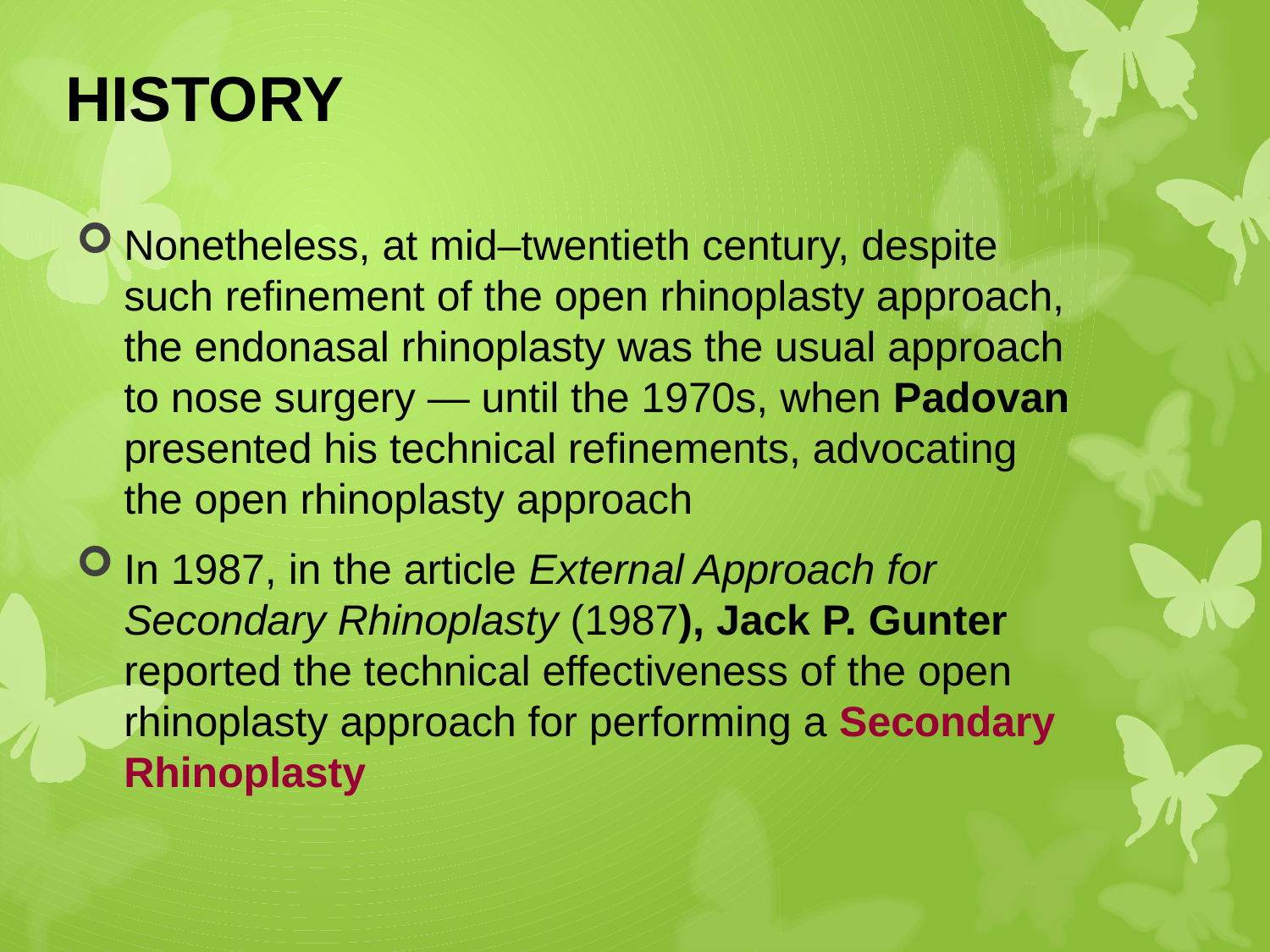

# HISTORY
Nonetheless, at mid–twentieth century, despite such refinement of the open rhinoplasty approach, the endonasal rhinoplasty was the usual approach to nose surgery — until the 1970s, when Padovan presented his technical refinements, advocating the open rhinoplasty approach
In 1987, in the article External Approach for Secondary Rhinoplasty (1987), Jack P. Gunter reported the technical effectiveness of the open rhinoplasty approach for performing a Secondary Rhinoplasty